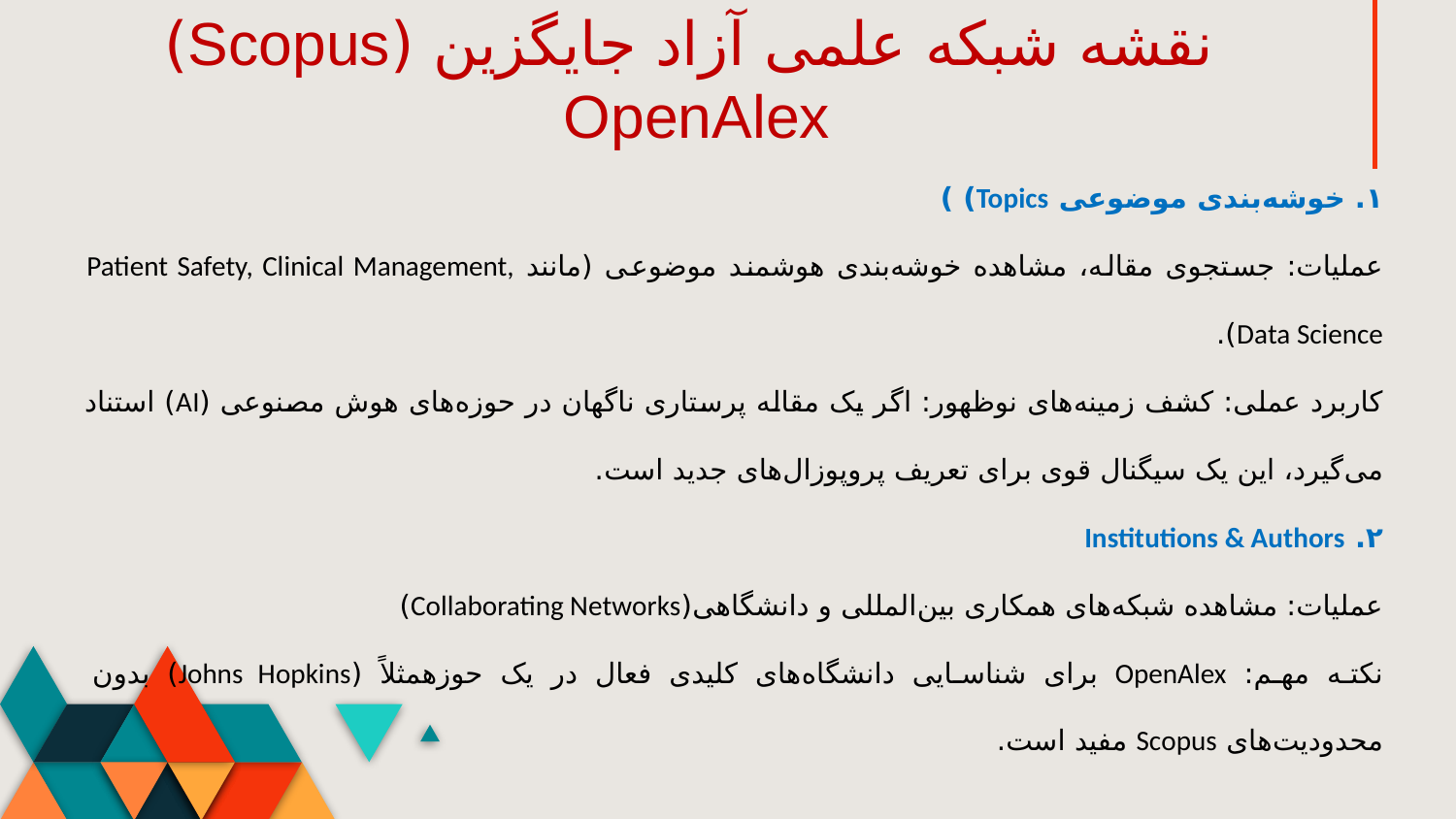

نقشه شبکه علمی آزاد جایگزین (Scopus)
OpenAlex
۱. خوشه‌بندی موضوعی Topics) )
عملیات: جستجوی مقاله، مشاهده خوشه‌بندی هوشمند موضوعی (مانند Patient Safety, Clinical Management, Data Science).
کاربرد عملی: کشف زمینه‌های نوظهور: اگر یک مقاله پرستاری ناگهان در حوزه‌های هوش مصنوعی (AI) استناد می‌گیرد، این یک سیگنال قوی برای تعریف پروپوزال‌های جدید است.
۲. Institutions & Authors
عملیات: مشاهده شبکه‌های همکاری بین‌المللی و دانشگاهی(Collaborating Networks)
نکته مهم: OpenAlex برای شناسایی دانشگاه‌های کلیدی فعال در یک حوزهمثلاً (Johns Hopkins) بدون محدودیت‌های Scopus مفید است.